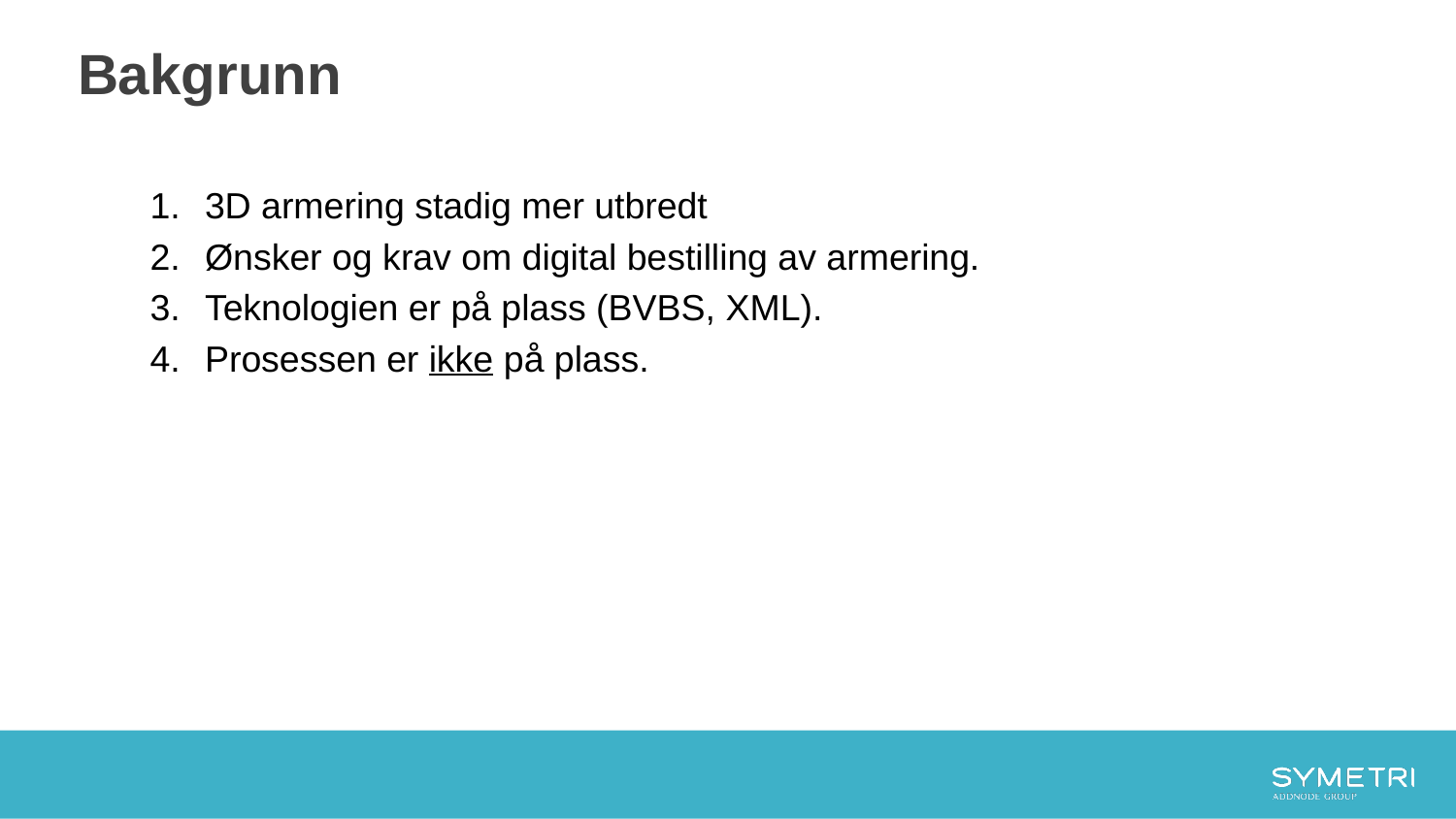

# Bakgrunn

3D armering stadig mer utbredt
Ønsker og krav om digital bestilling av armering.
Teknologien er på plass (BVBS, XML).
Prosessen er ikke på plass.